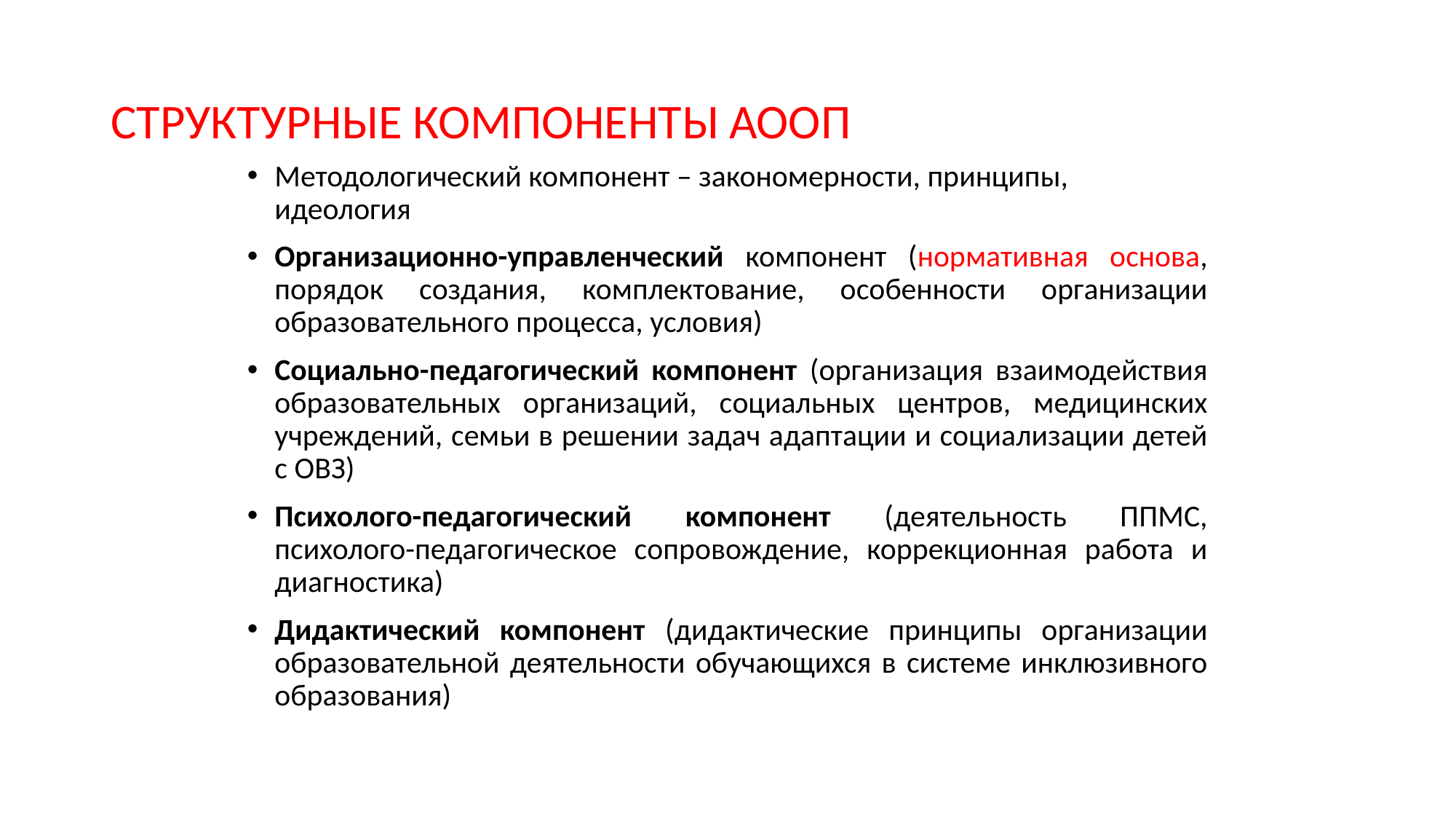

# СТРУКТУРНЫЕ КОМПОНЕНТЫ АООП
Методологический компонент – закономерности, принципы, идеология
Организационно-управленческий компонент (нормативная основа, порядок создания, комплектование, особенности организации образовательного процесса, условия)
Социально-педагогический компонент (организация взаимодействия образовательных организаций, социальных центров, медицинских учреждений, семьи в решении задач адаптации и социализации детей с ОВЗ)
Психолого-педагогический компонент (деятельность ППМС, психолого-педагогическое сопровождение, коррекционная работа и диагностика)
Дидактический компонент (дидактические принципы организации образовательной деятельности обучающихся в системе инклюзивного образования)